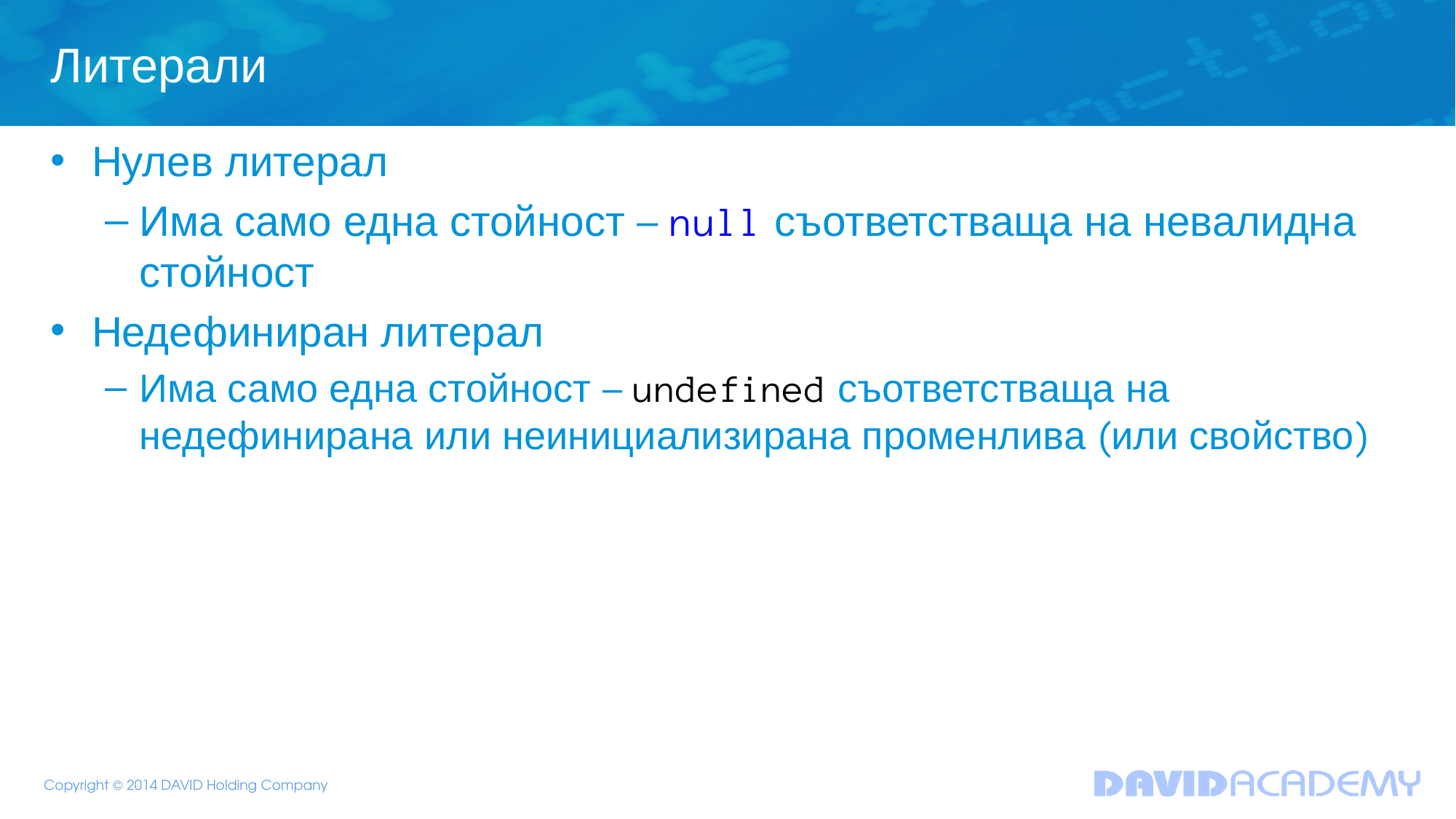

# Литерали
Нулев литерал
Има само една стойност – null съответстваща на невалидна стойност
Недефиниран литерал
Има само една стойност – undefined съответстваща на недефинирана или неинициализирана променлива (или свойство)